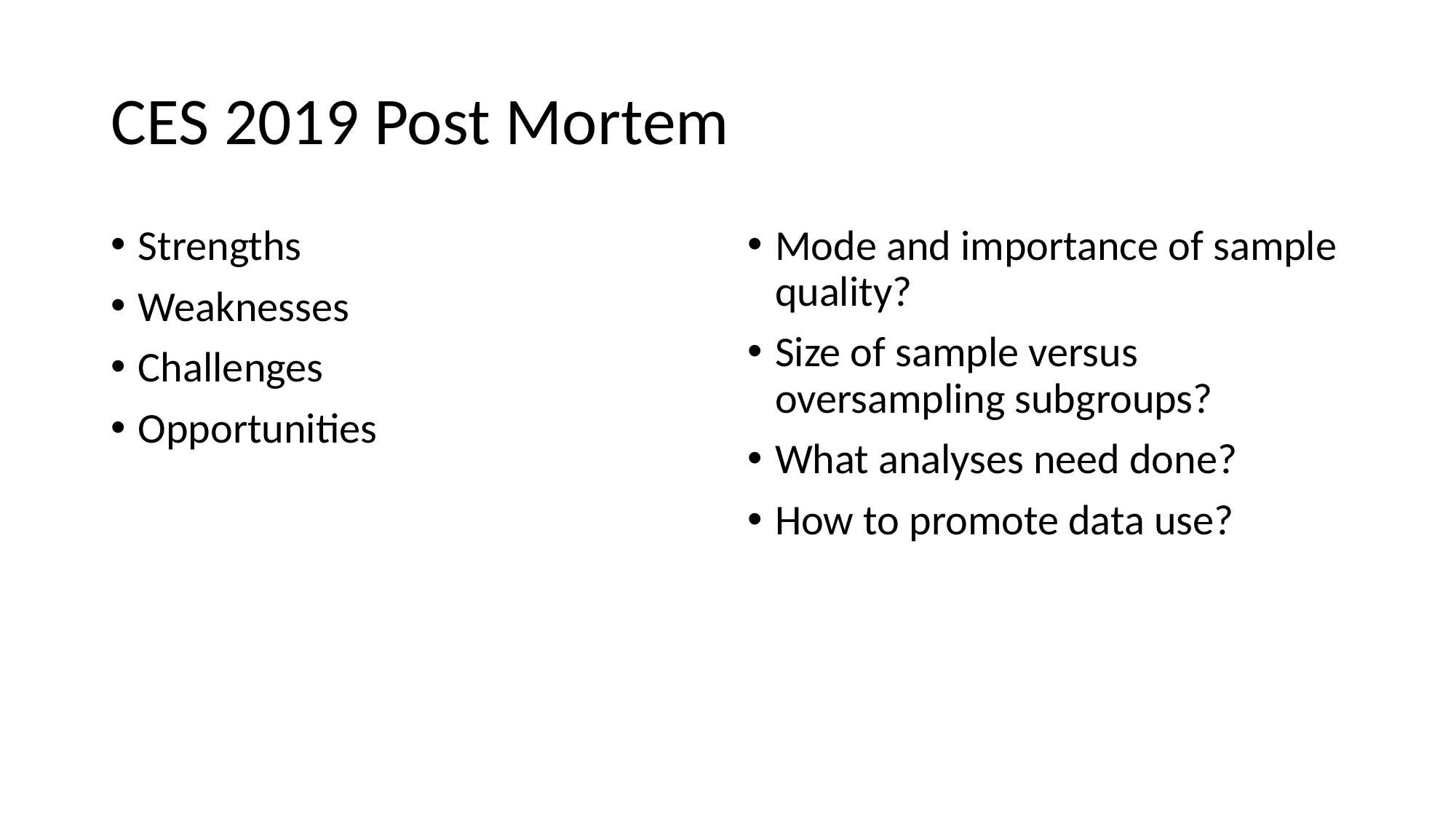

# CES 2019 Post Mortem
Strengths
Weaknesses
Challenges
Opportunities
Mode and importance of sample quality?
Size of sample versus oversampling subgroups?
What analyses need done?
How to promote data use?